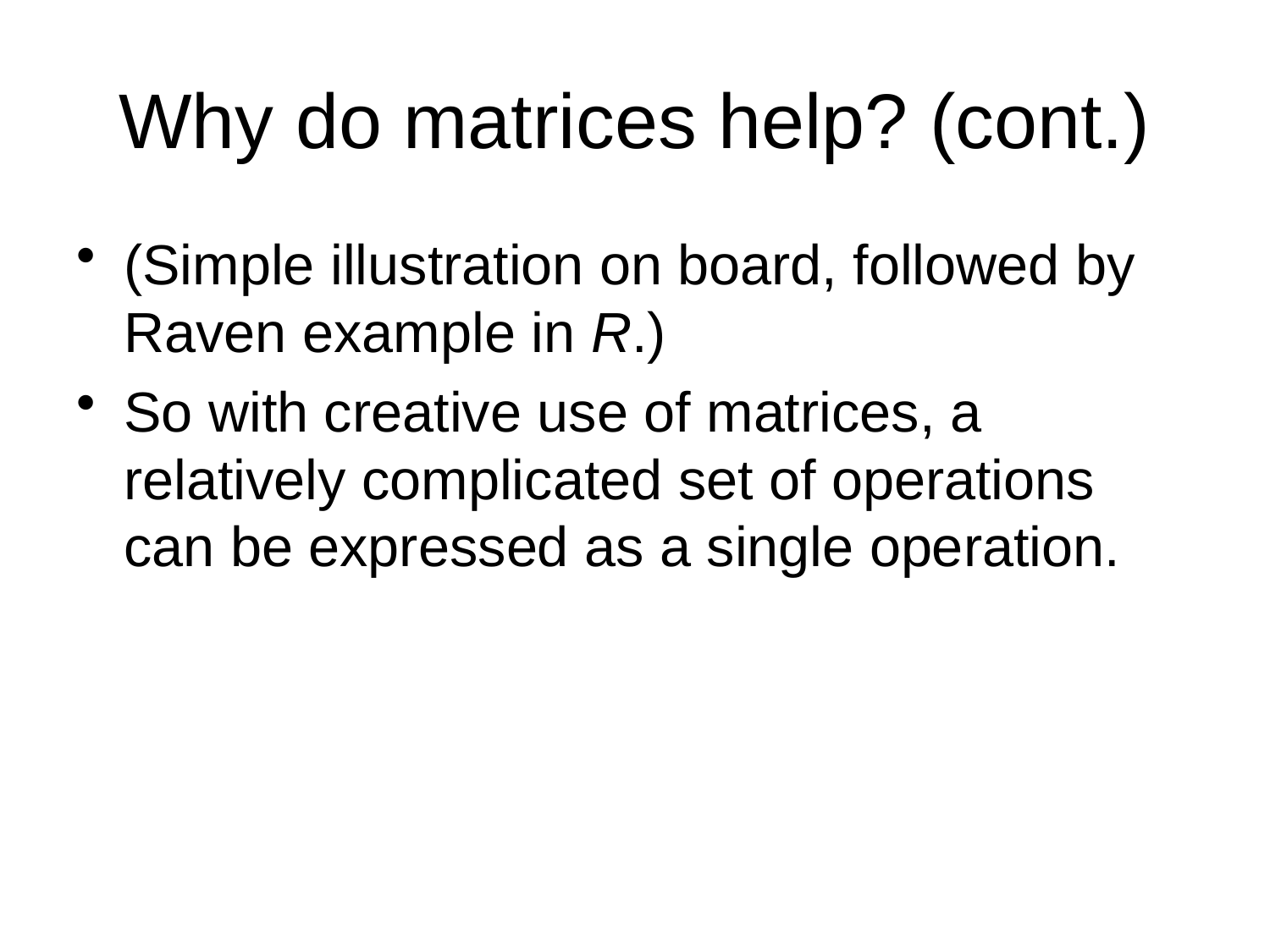

# Why do matrices help? (cont.)
(Simple illustration on board, followed by Raven example in R.)
So with creative use of matrices, a relatively complicated set of operations can be expressed as a single operation.